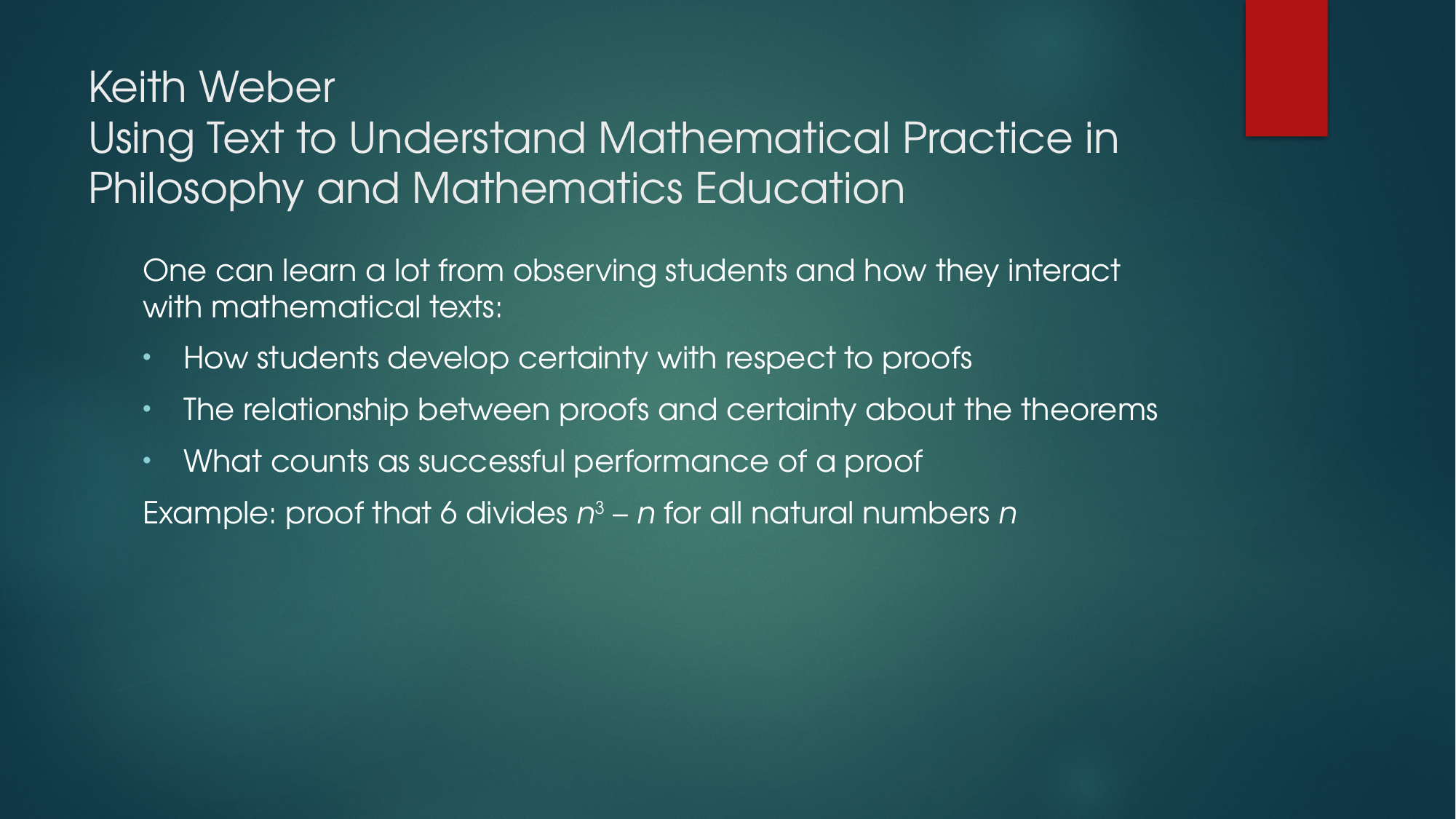

# Keith Weber Using Text to Understand Mathematical Practice in Philosophy and Mathematics Education
One can learn a lot from observing students and how they interact with mathematical texts:
How students develop certainty with respect to proofs
The relationship between proofs and certainty about the theorems
What counts as successful performance of a proof
Example: proof that 6 divides n3 – n for all natural numbers n